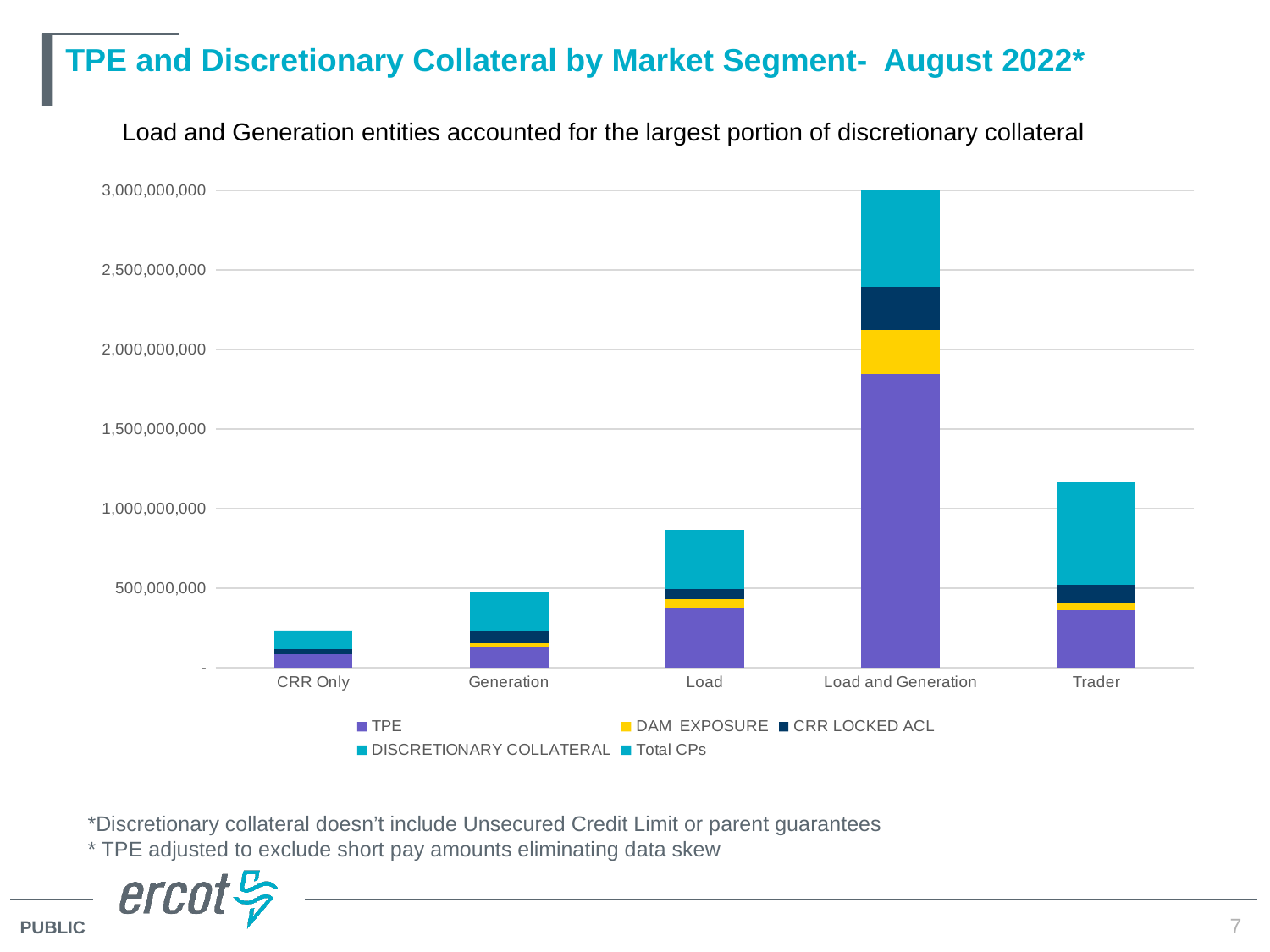

# TPE and Discretionary Collateral by Market Segment-  August 2022*
Load and Generation entities accounted for the largest portion of discretionary collateral

### Chart

| Category | TPE | DAM  EXPOSURE | CRR LOCKED ACL | DISCRETIONARY COLLATERAL | Total CPs |
|---|---|---|---|---|---|
| CRR Only | 88002150.16733314 | 0.0 | 31718685.79300008 | 112021884.86533305 | 38.0 |
| Generation | 132154614.14466687 | 25645063.49466667 | 71728724.7003334 | 243257627.827 | 38.0 |
| Load | 380805465.256667 | 50543018.779 | 64408788.09566668 | 371421731.1856663 | 48.0 |
| Load and Generation | 1846750528.7650018 | 275058913.7616666 | 274004261.6959996 | 1941375673.0060027 | 36.0 |
| Trader | 363824394.9260012 | 39193349.620999984 | 118099600.69299982 | 644078543.2029967 | 149.0 |
*Discretionary collateral doesn’t include Unsecured Credit Limit or parent guarantees
* TPE adjusted to exclude short pay amounts eliminating data skew
7